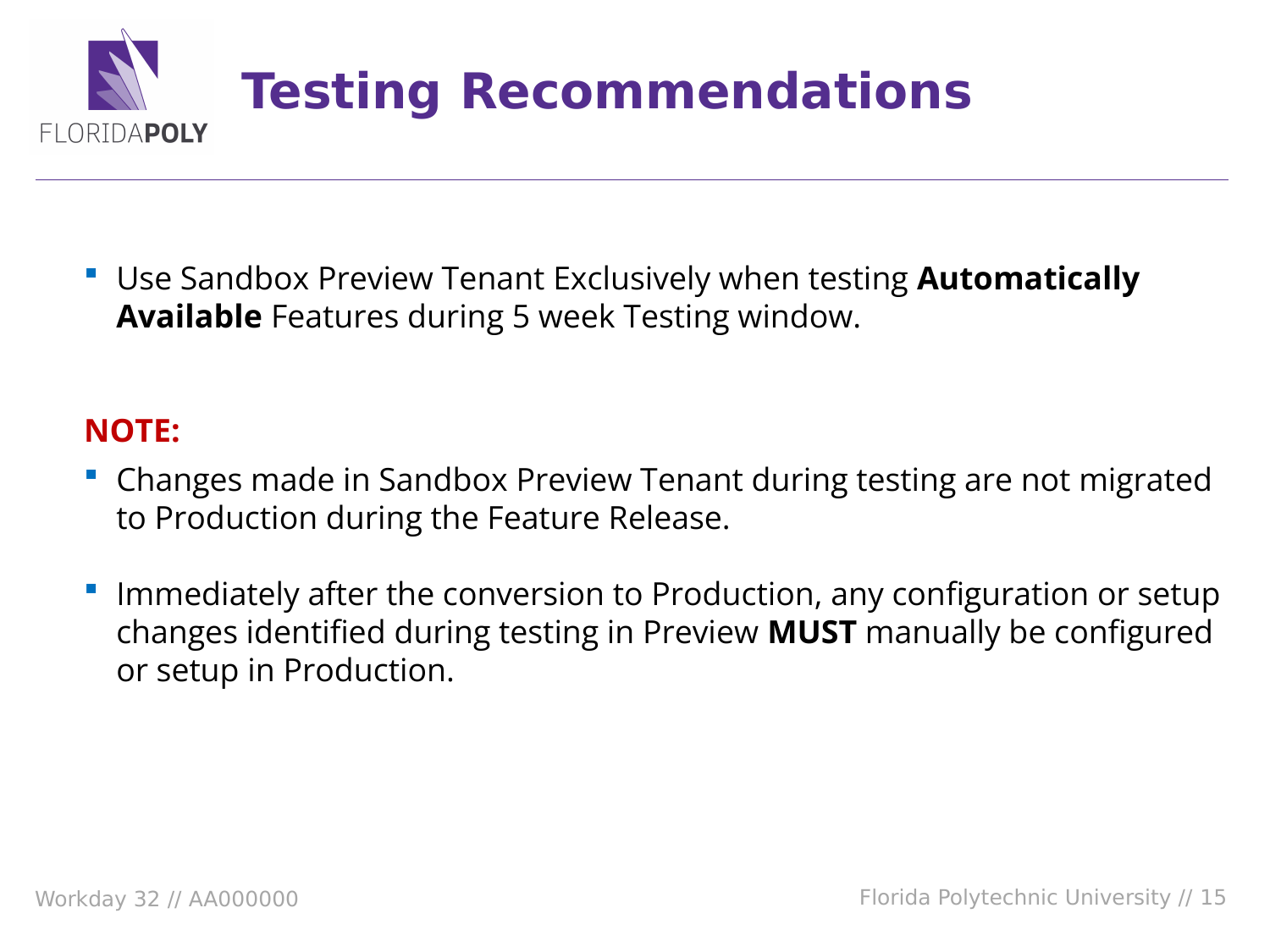

Testing Recommendations

Use Sandbox Preview Tenant Exclusively when testing Automatically Available Features during 5 week Testing window.

NOTE:
Changes made in Sandbox Preview Tenant during testing are not migrated to Production during the Feature Release.

Immediately after the conversion to Production, any configuration or setup changes identified during testing in Preview MUST manually be configured or setup in Production.

Florida Polytechnic University // 15
Workday 32 // AA000000